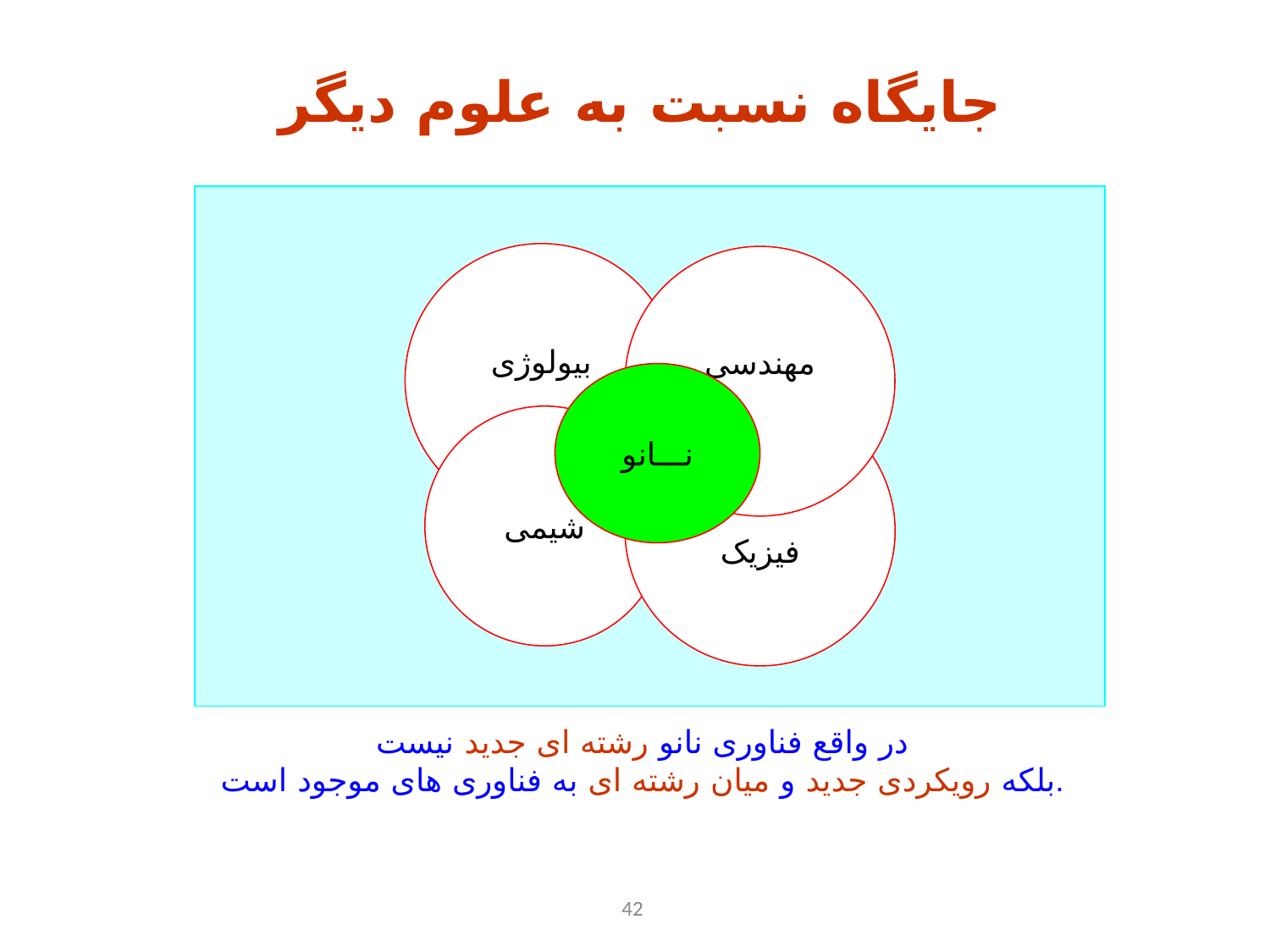

# جایگاه نسبت به علوم دیگر

بیولوژی

مهندسی

نـــانو

فیزیک

شیمی

در واقع فناوری نانو رشته ای جدید نیست
بلکه رویکردی جدید و میان رشته ای به فناوری های موجود است.
42